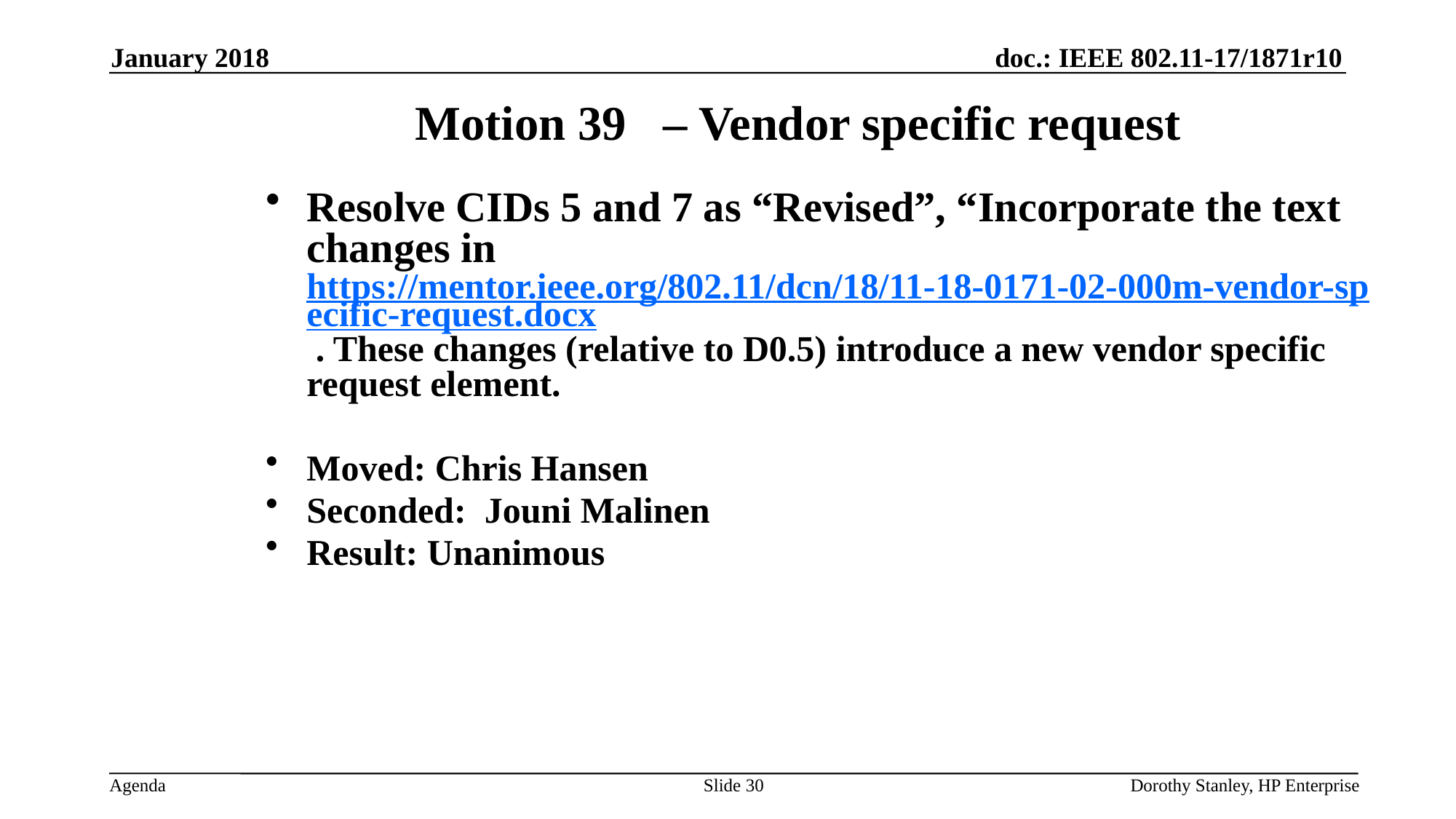

January 2018
Motion 39   – Vendor specific request
Resolve CIDs 5 and 7 as “Revised”, “Incorporate the text changes in https://mentor.ieee.org/802.11/dcn/18/11-18-0171-02-000m-vendor-specific-request.docx . These changes (relative to D0.5) introduce a new vendor specific request element.

Moved: Chris Hansen
Seconded:  Jouni Malinen
Result: Unanimous

Slide 30
Dorothy Stanley, HP Enterprise